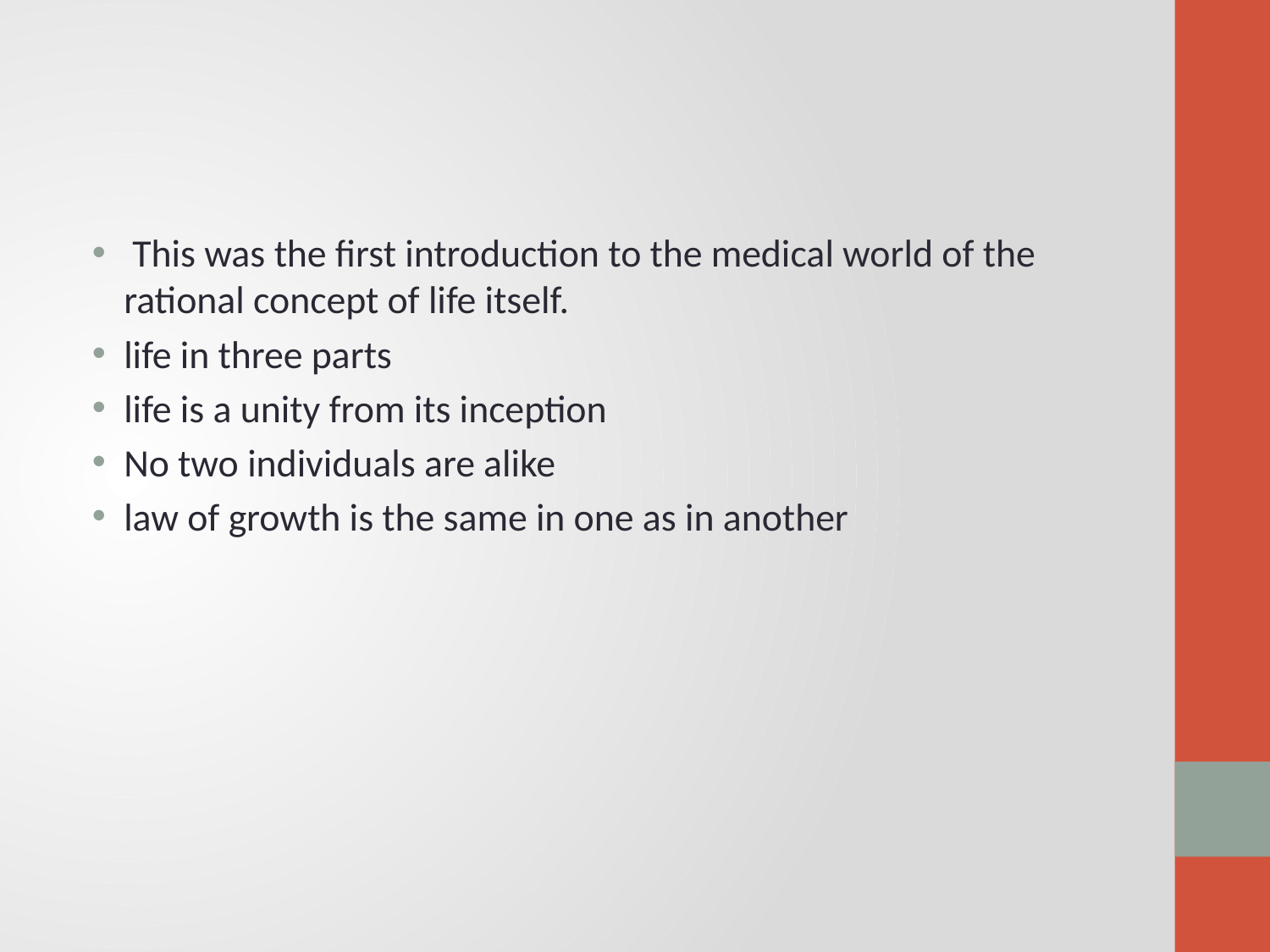

#
 This was the first introduction to the medical world of the rational concept of life itself.
life in three parts
life is a unity from its inception
No two individuals are alike
law of growth is the same in one as in another